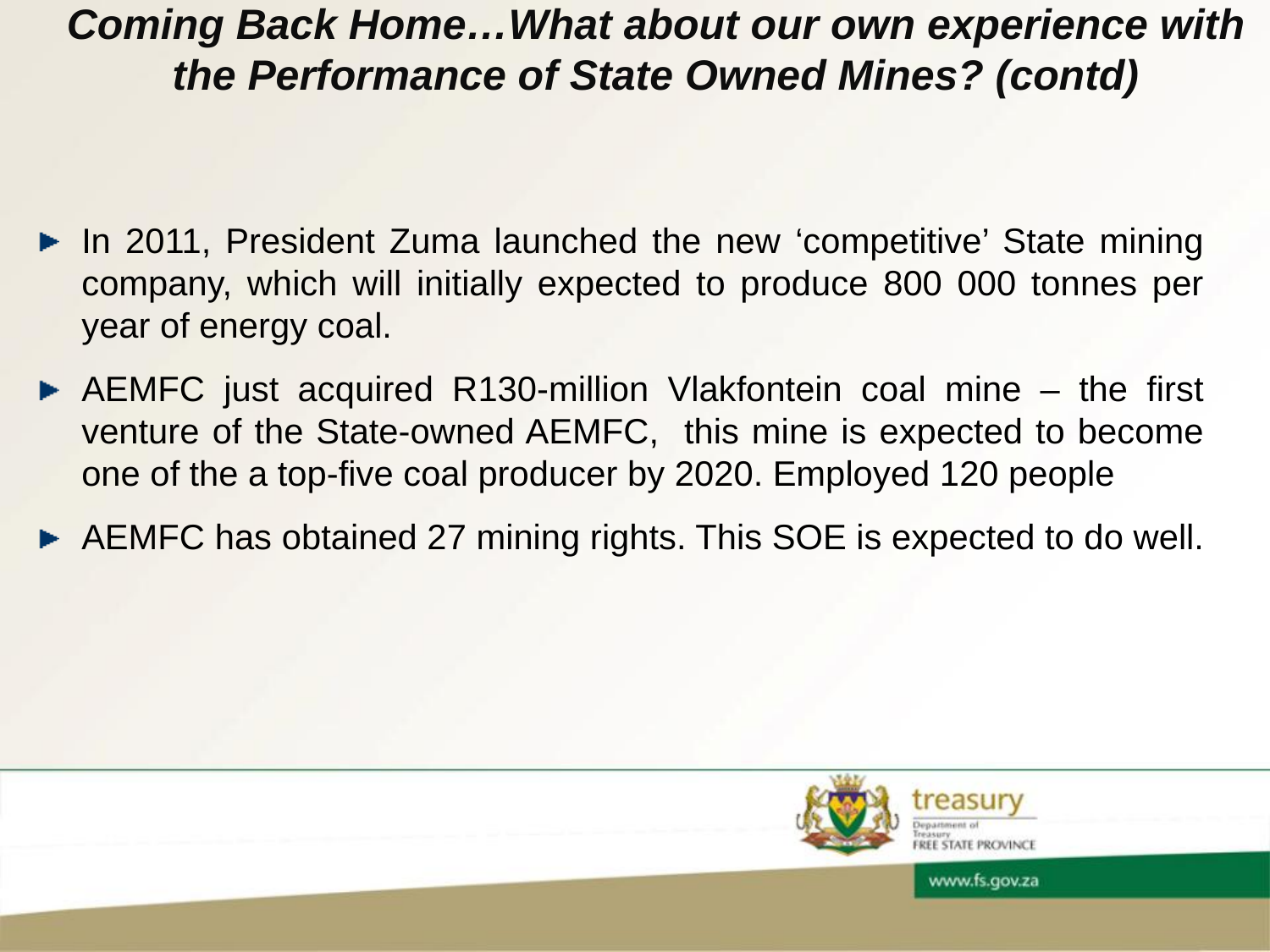

# Coming Back Home…What about our own experience with the Performance of State Owned Mines? (contd)
In 2011, President Zuma launched the new ‘competitive’ State mining company, which will initially expected to produce 800 000 tonnes per year of energy coal.
AEMFC just acquired R130-million Vlakfontein coal mine – the first venture of the State-owned AEMFC,  this mine is expected to become one of the a top-five coal producer by 2020. Employed 120 people
AEMFC has obtained 27 mining rights. This SOE is expected to do well.